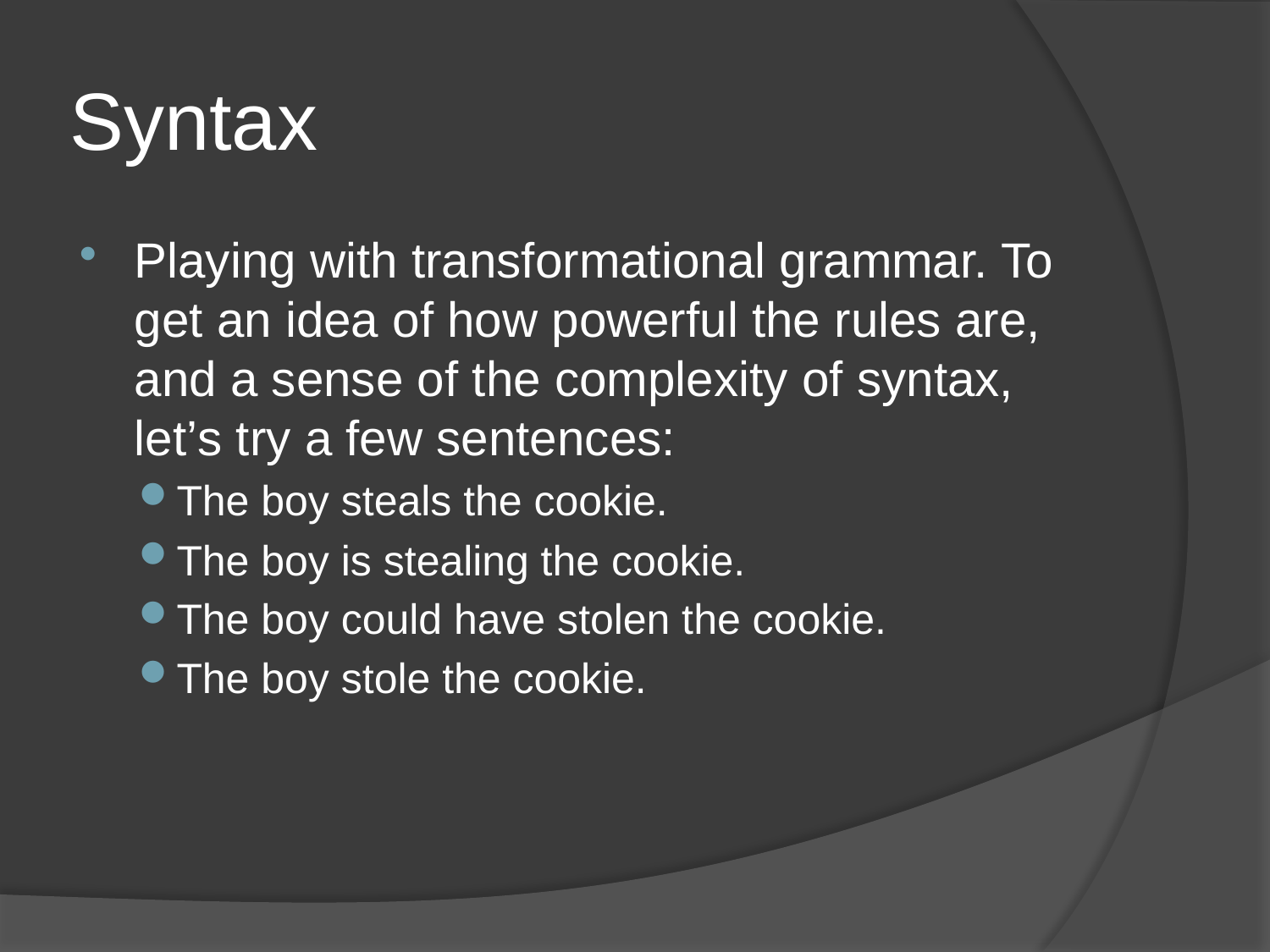

# Syntax
Playing with transformational grammar. To get an idea of how powerful the rules are, and a sense of the complexity of syntax, let’s try a few sentences:
The boy steals the cookie.
The boy is stealing the cookie.
The boy could have stolen the cookie.
The boy stole the cookie.